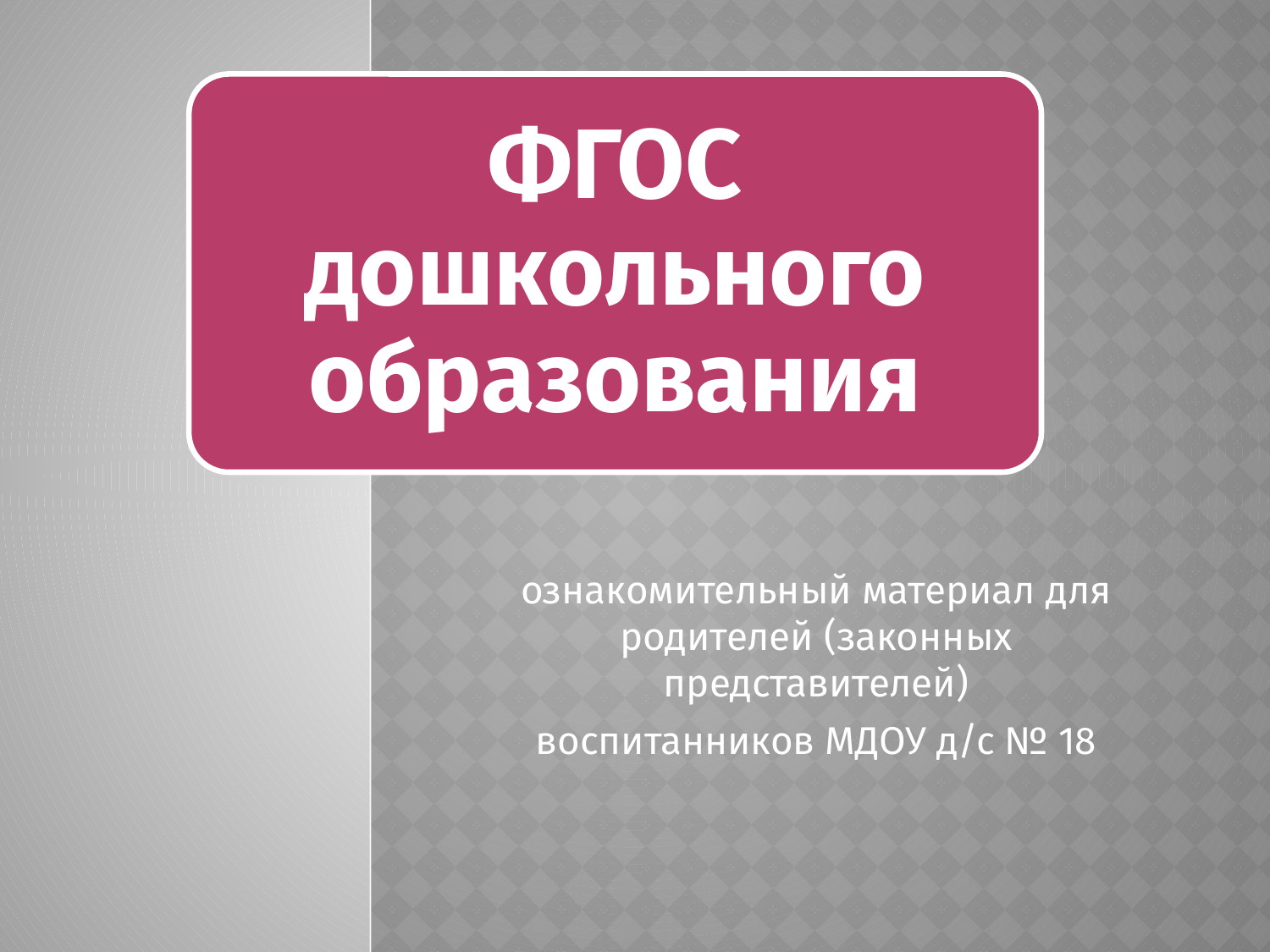

ФГОС дошкольного образования
ознакомительный материал для родителей (законных представителей)
воспитанников МДОУ д/с № 18